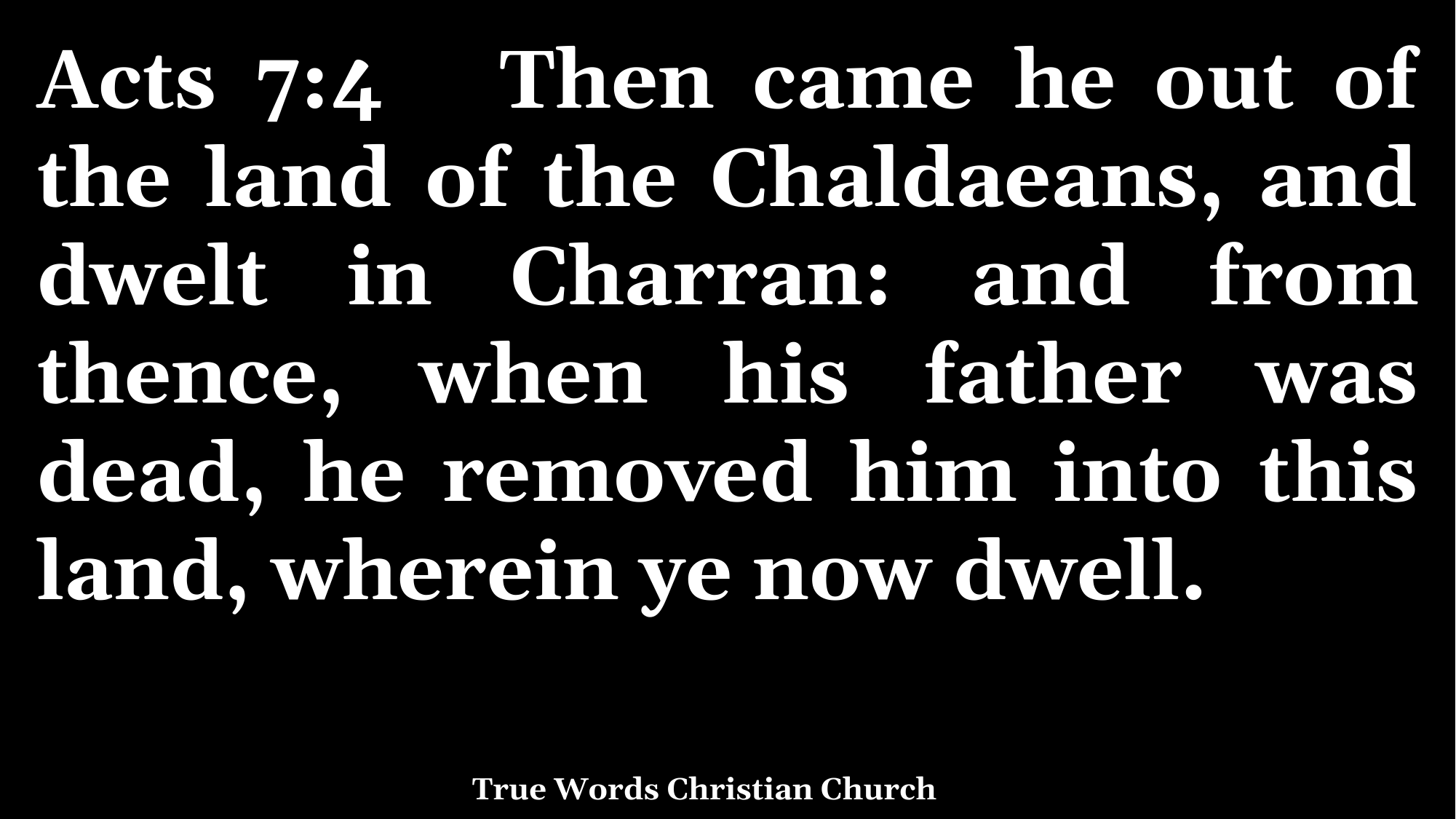

Acts 7:4   Then came he out of the land of the Chaldaeans, and dwelt in Charran: and from thence, when his father was dead, he removed him into this land, wherein ye now dwell.
True Words Christian Church